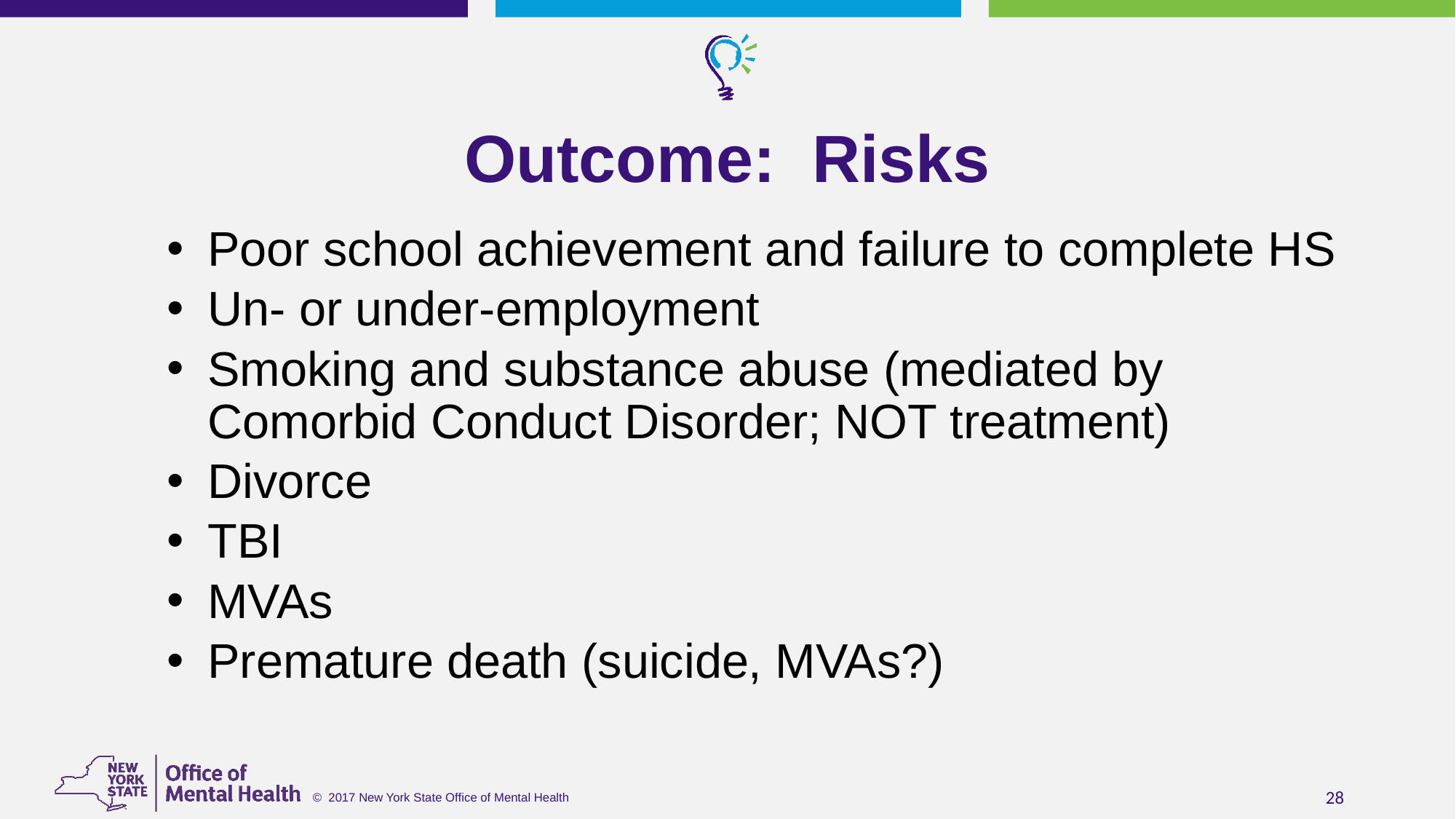

# Outcome:  Risks
Poor school achievement and failure to complete HS
Un- or under-employment
Smoking and substance abuse (mediated by Comorbid Conduct Disorder; NOT treatment)
Divorce
TBI
MVAs
Premature death (suicide, MVAs?)